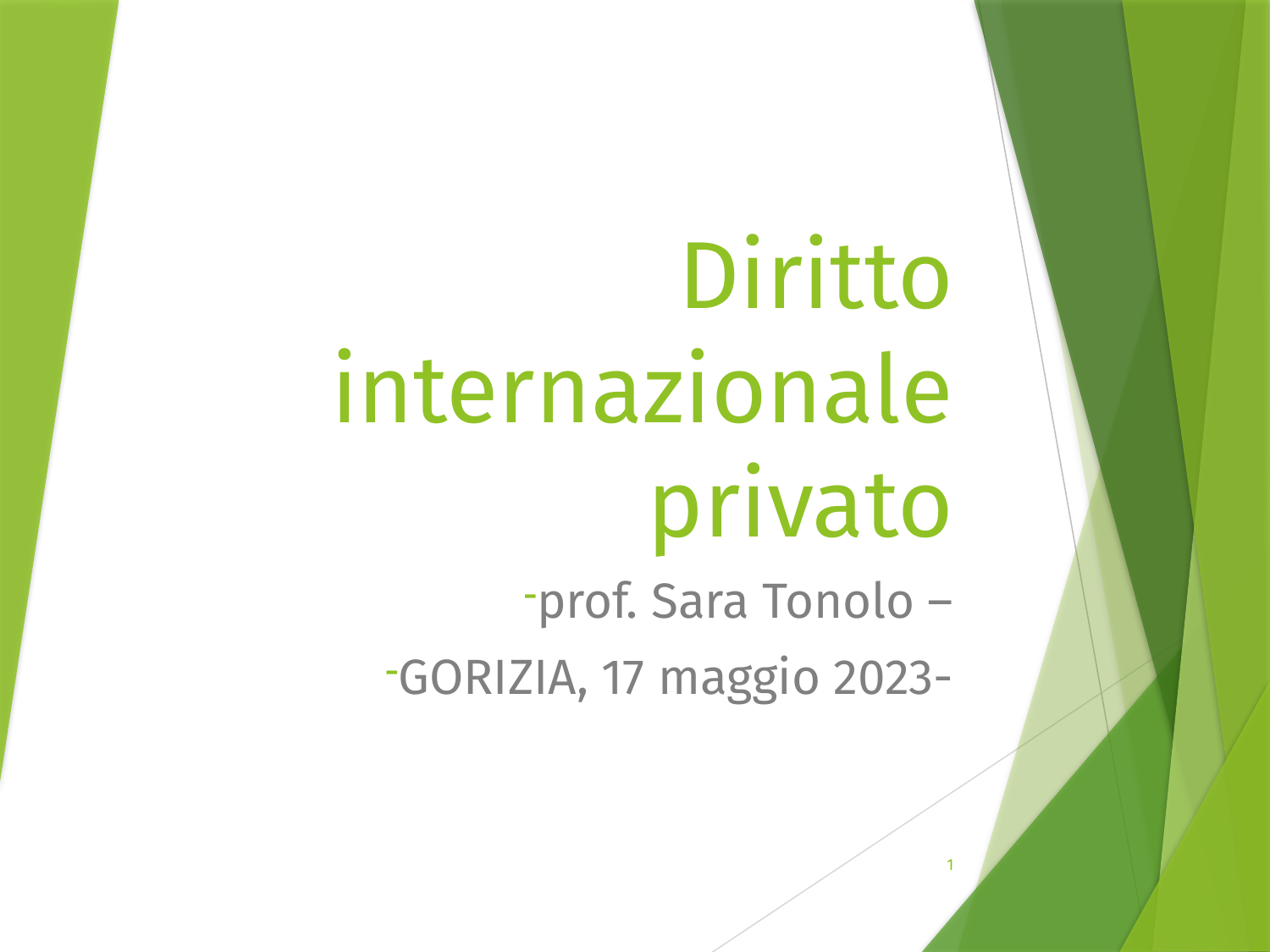

# Diritto internazionale privato
prof. Sara Tonolo –
GORIZIA, 17 maggio 2023-
1